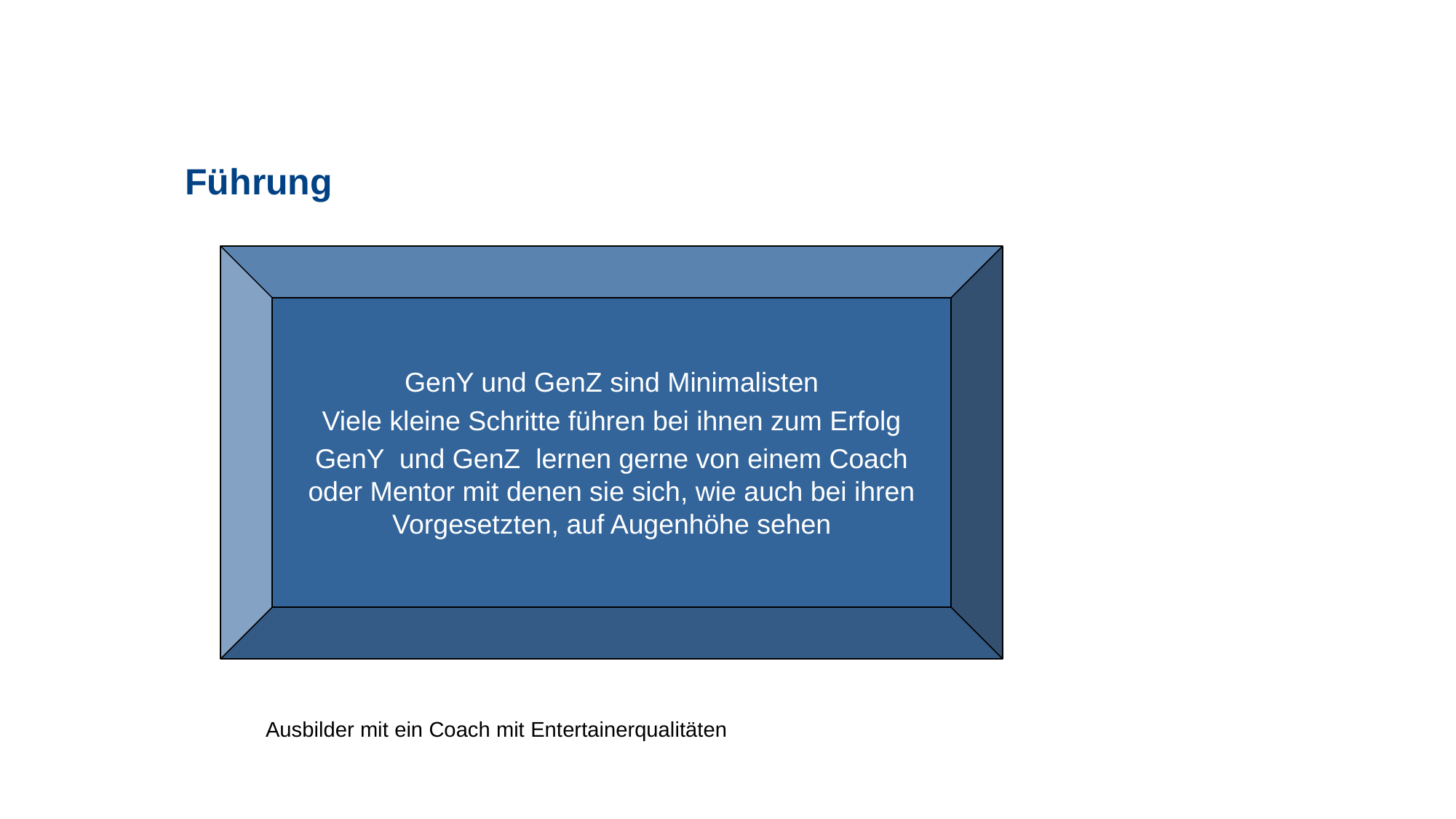

Führung
GenY und GenZ sind Minimalisten
Viele kleine Schritte führen bei ihnen zum Erfolg
GenY  und GenZ  lernen gerne von einem Coach oder Mentor mit denen sie sich, wie auch bei ihren Vorgesetzten, auf Augenhöhe sehen
Ausbilder mit ein Coach mit Entertainerqualitäten